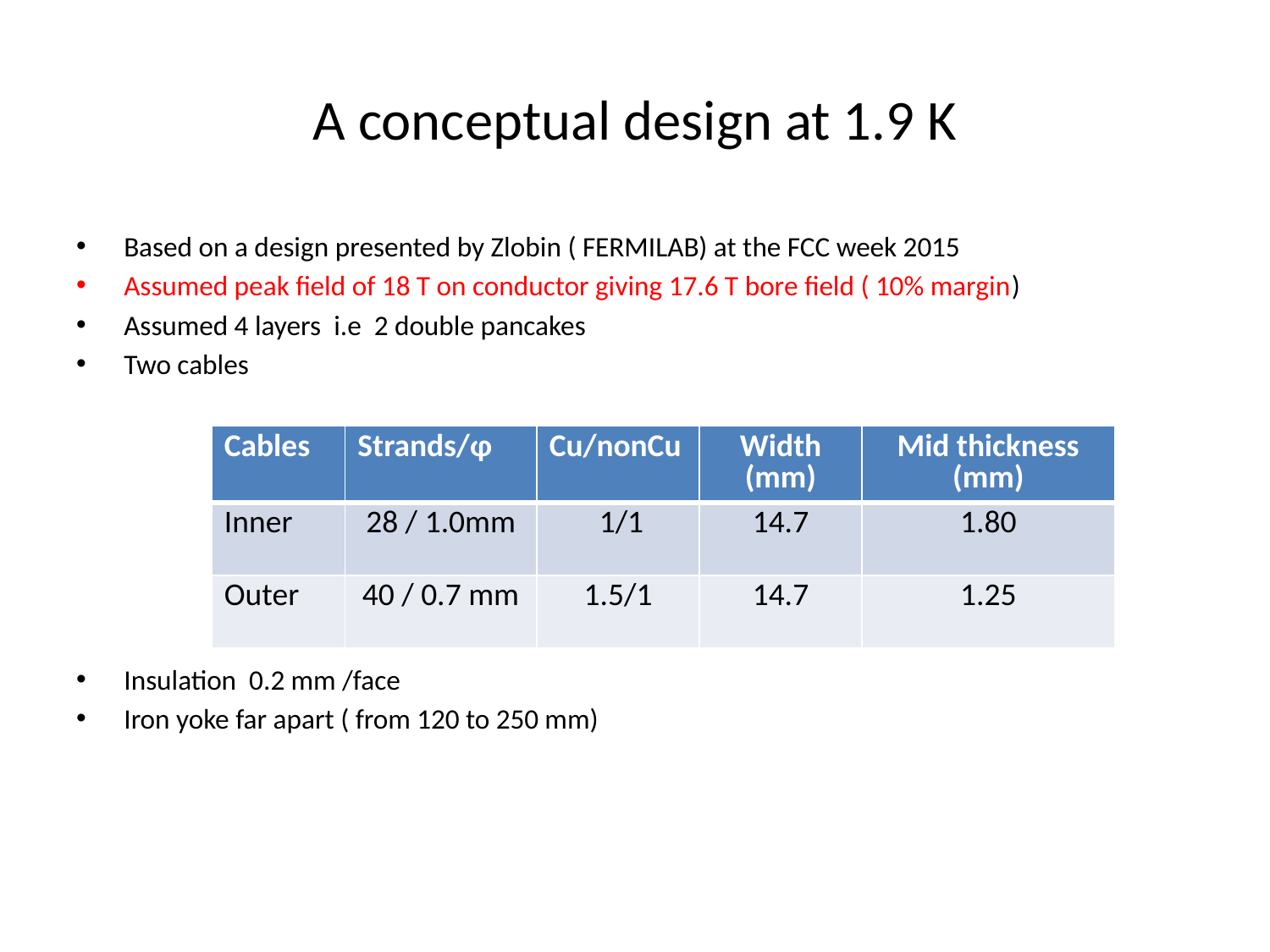

# A conceptual design at 1.9 K
Based on a design presented by Zlobin ( FERMILAB) at the FCC week 2015
Assumed peak field of 18 T on conductor giving 17.6 T bore field ( 10% margin)
Assumed 4 layers  i.e  2 double pancakes
Two cables

Insulation  0.2 mm /face
Iron yoke far apart ( from 120 to 250 mm)
| Cables | Strands/φ | Cu/nonCu | Width (mm) | Mid thickness (mm) |
| --- | --- | --- | --- | --- |
| Inner | 28 / 1.0mm | 1/1 | 14.7 | 1.80 |
| Outer | 40 / 0.7 mm | 1.5/1 | 14.7 | 1.25 |